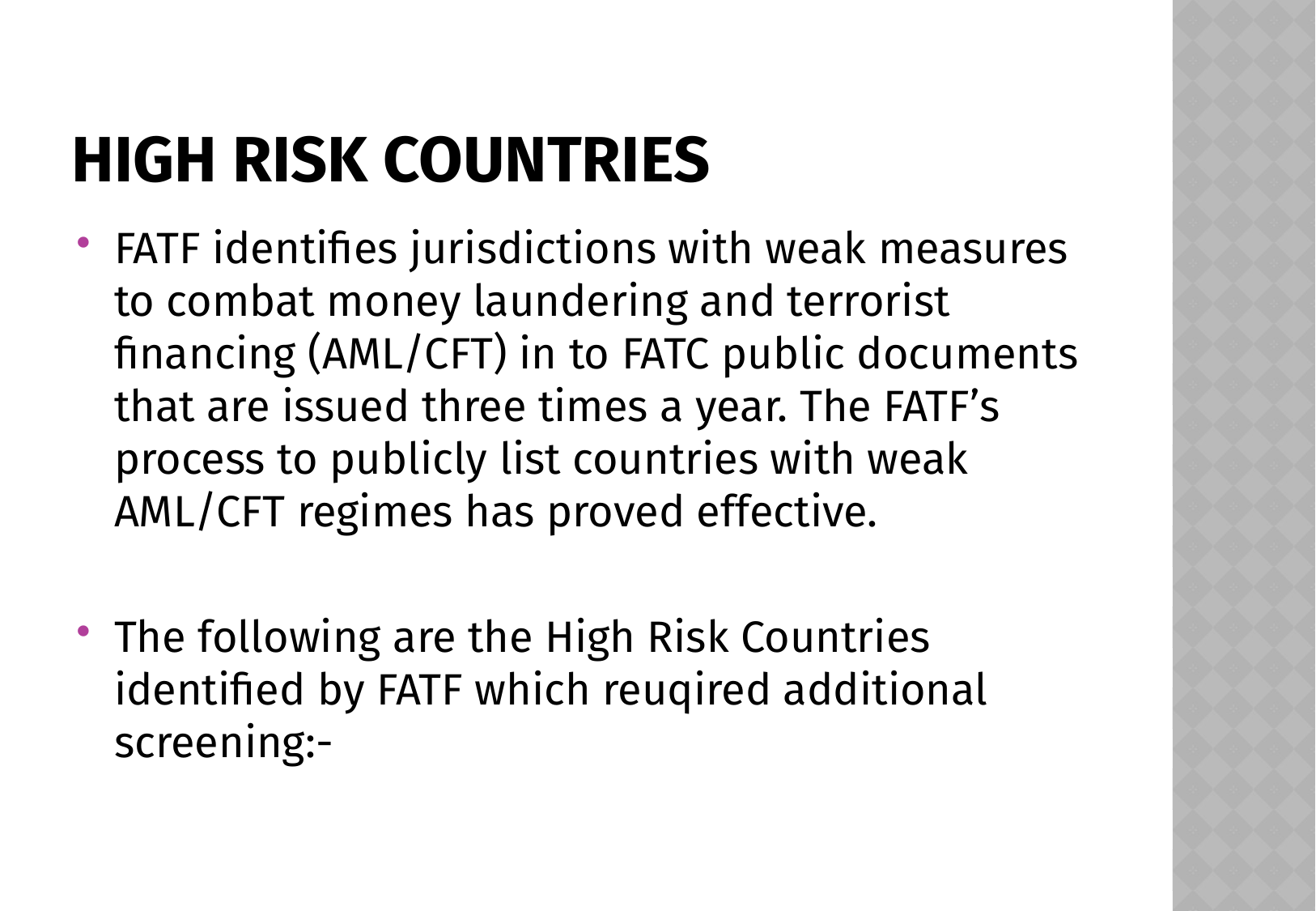

# HIGH RISK COUNTRIES
FATF identifies jurisdictions with weak measures to combat money laundering and terrorist financing (AML/CFT) in to FATC public documents that are issued three times a year. The FATF’s process to publicly list countries with weak AML/CFT regimes has proved effective.

The following are the High Risk Countries identified by FATF which reuqired additional screening:-